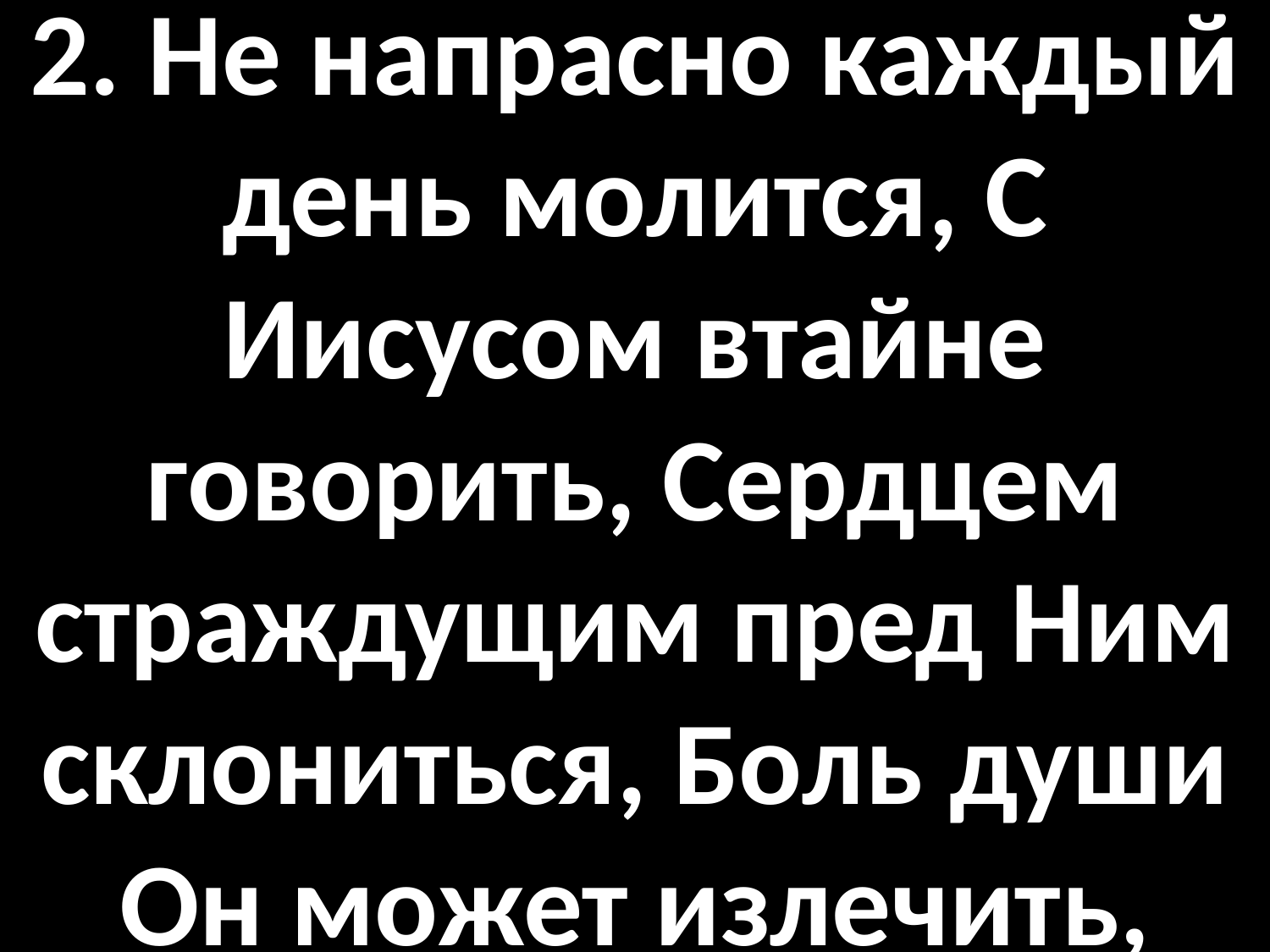

# 2. Не напрасно каждый день молится, С Иисусом втайне говорить, Сердцем страждущим пред Ним склониться, Боль души Он может излечить,